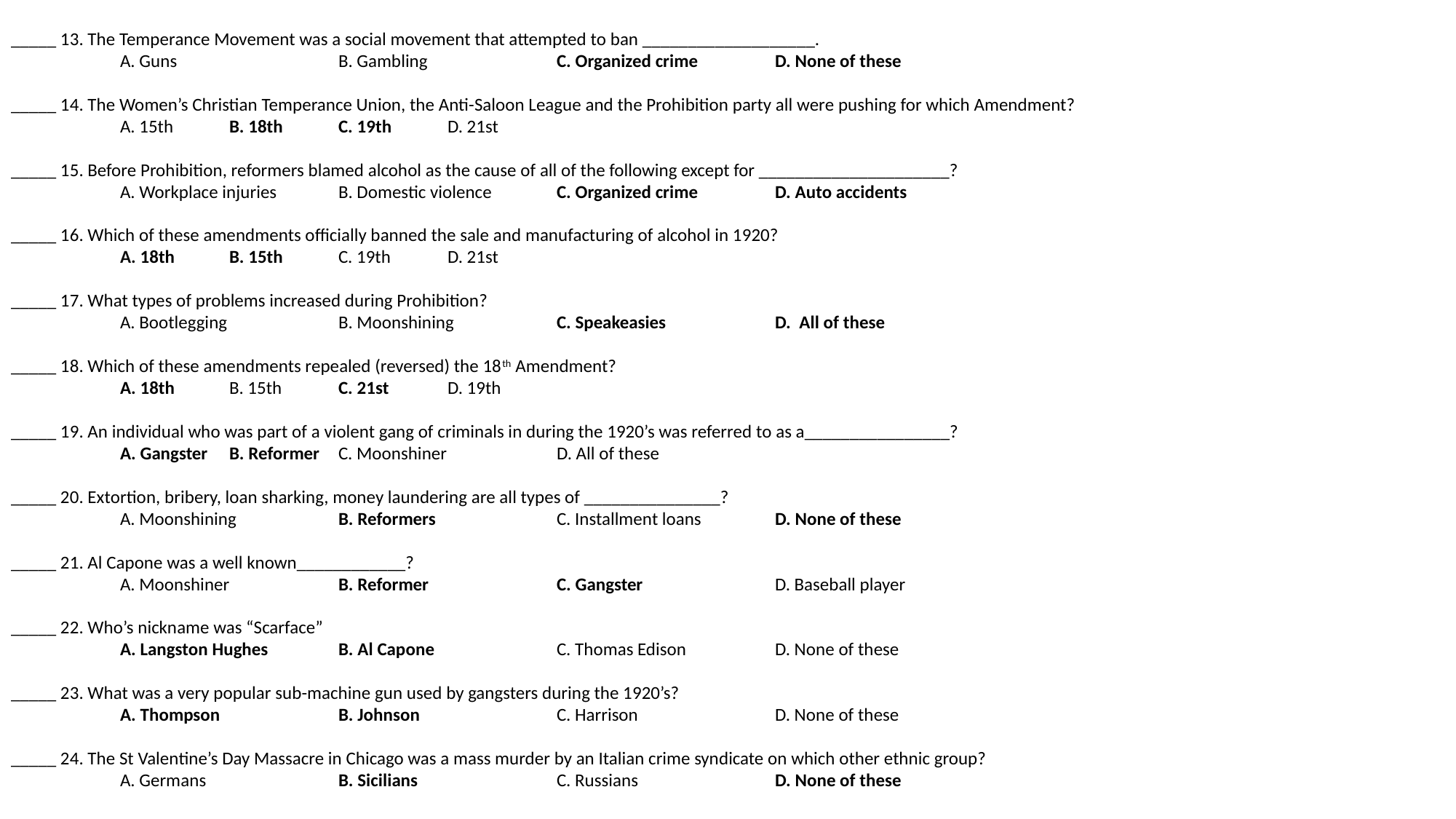

_____ 13. The Temperance Movement was a social movement that attempted to ban ___________________.
	A. Guns 	 	B. Gambling		C. Organized crime	D. None of these

_____ 14. The Women’s Christian Temperance Union, the Anti-Saloon League and the Prohibition party all were pushing for which Amendment?
	A. 15th	B. 18th	C. 19th	D. 21st

_____ 15. Before Prohibition, reformers blamed alcohol as the cause of all of the following except for _____________________?
	A. Workplace injuries	B. Domestic violence	C. Organized crime	D. Auto accidents

_____ 16. Which of these amendments officially banned the sale and manufacturing of alcohol in 1920?
	A. 18th	B. 15th	C. 19th	D. 21st

_____ 17. What types of problems increased during Prohibition?
	A. Bootlegging 	B. Moonshining	C. Speakeasies	D.  All of these

_____ 18. Which of these amendments repealed (reversed) the 18th Amendment?
	A. 18th	B. 15th	C. 21st	D. 19th

_____ 19. An individual who was part of a violent gang of criminals in during the 1920’s was referred to as a________________?
	A. Gangster	B. Reformer	C. Moonshiner		D. All of these

_____ 20. Extortion, bribery, loan sharking, money laundering are all types of _______________?
	A. Moonshining	B. Reformers		C. Installment loans	D. None of these

_____ 21. Al Capone was a well known____________?
	A. Moonshiner	B. Reformer		C. Gangster		D. Baseball player

_____ 22. Who’s nickname was “Scarface”
	A. Langston Hughes	B. Al Capone		C. Thomas Edison	D. None of these

_____ 23. What was a very popular sub-machine gun used by gangsters during the 1920’s?
	A. Thompson 		B. Johnson		C. Harrison		D. None of these

_____ 24. The St Valentine’s Day Massacre in Chicago was a mass murder by an Italian crime syndicate on which other ethnic group?
	A. Germans		B. Sicilians		C. Russians		D. None of these